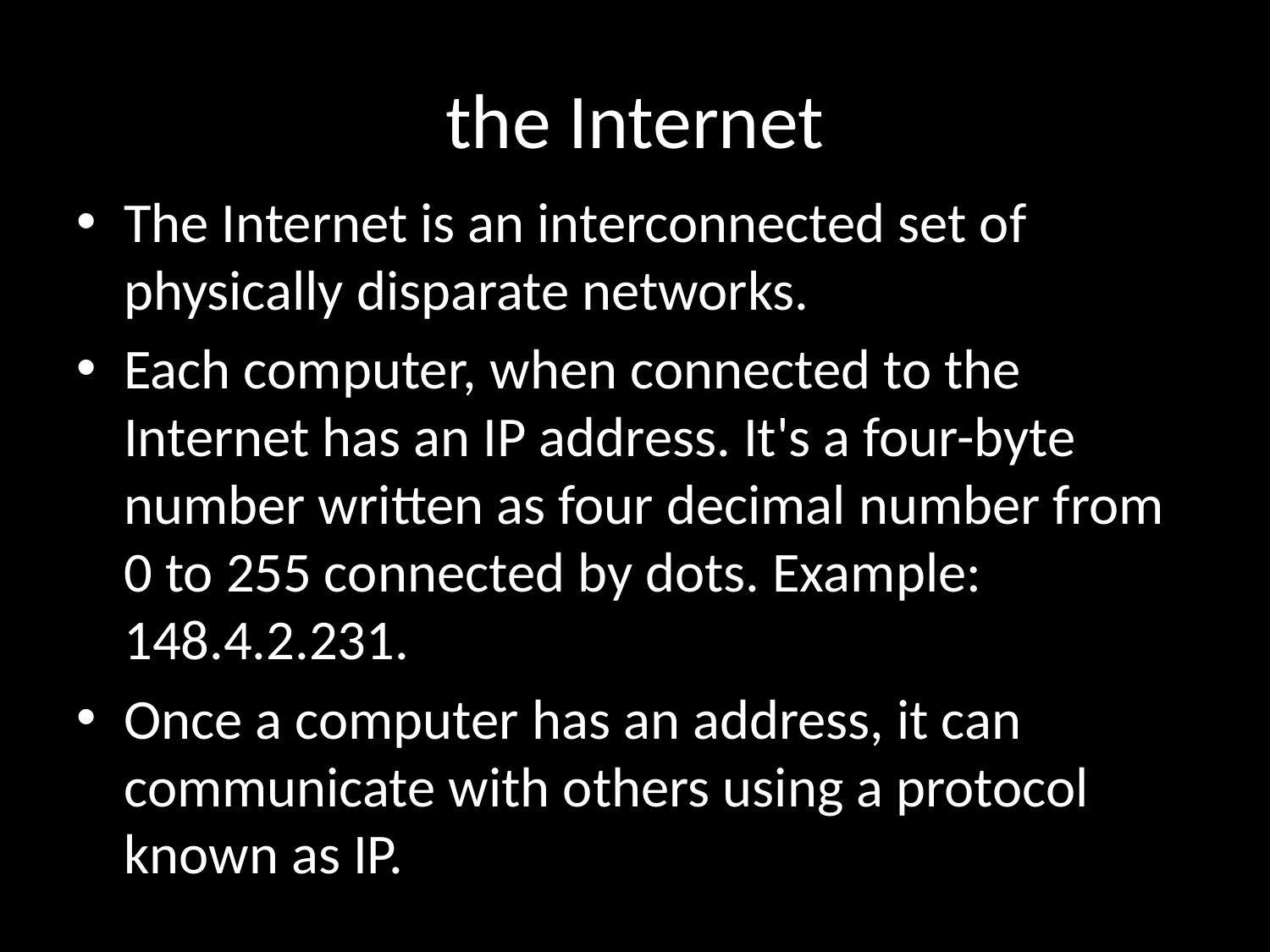

# the Internet
The Internet is an interconnected set of physically disparate networks.
Each computer, when connected to the Internet has an IP address. It's a four-byte number written as four decimal number from 0 to 255 connected by dots. Example: 148.4.2.231.
Once a computer has an address, it can communicate with others using a protocol known as IP.